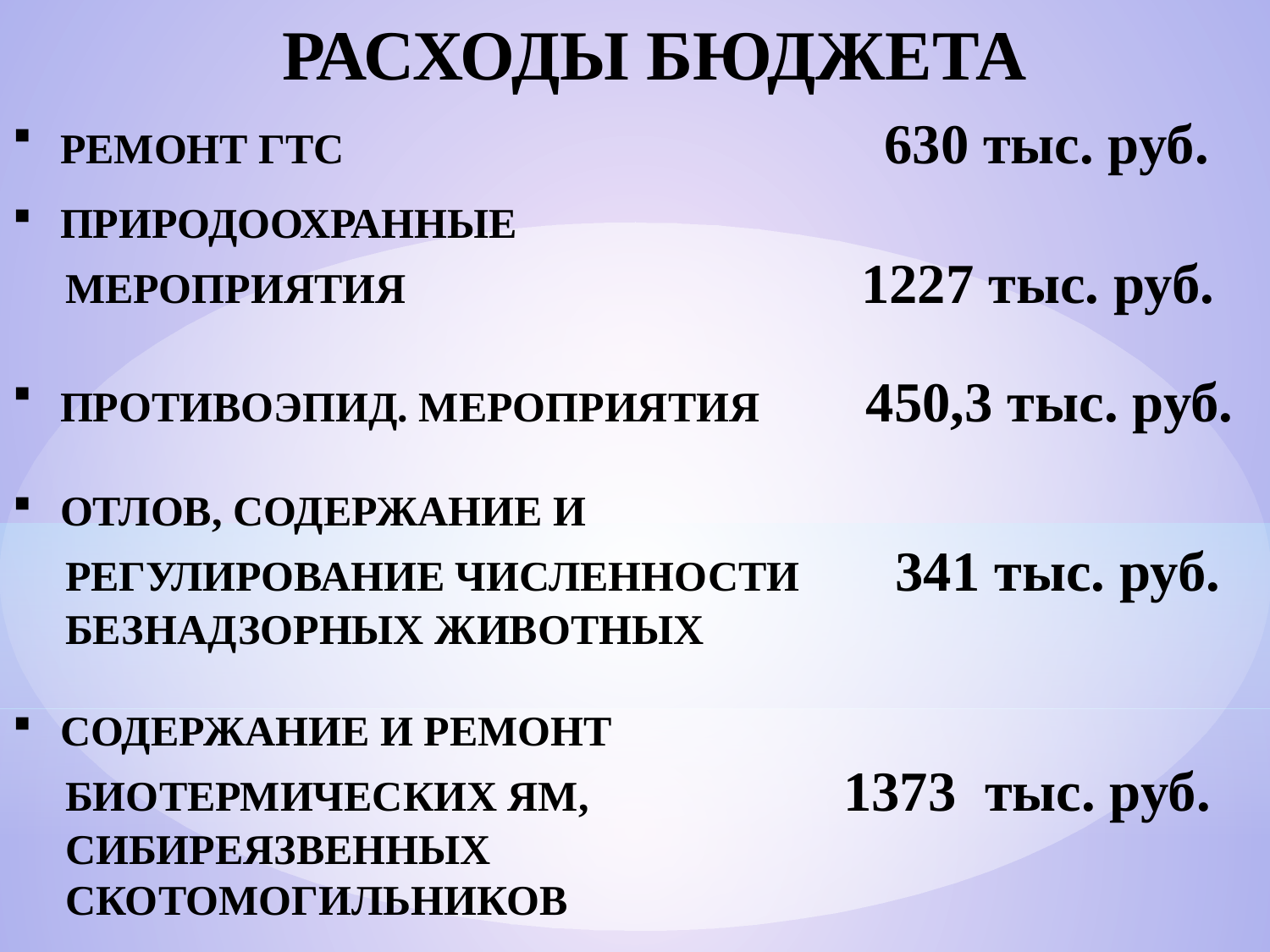

РАСХОДЫ БЮДЖЕТА
РЕМОНТ ГТС                                                   630 тыс. руб.

ПРИРОДООХРАННЫЕ
     МЕРОПРИЯТИЯ                                           1227 тыс. руб.

ПРОТИВОЭПИД. МЕРОПРИЯТИЯ          450,3 тыс. руб.

ОТЛОВ, СОДЕРЖАНИЕ И
     РЕГУЛИРОВАНИЕ ЧИСЛЕННОСТИ         341 тыс. руб.
     БЕЗНАДЗОРНЫХ ЖИВОТНЫХ

СОДЕРЖАНИЕ И РЕМОНТ
     БИОТЕРМИЧЕСКИХ ЯМ,                        1373  тыс. руб.
     СИБИРЕЯЗВЕННЫХ
     СКОТОМОГИЛЬНИКОВ